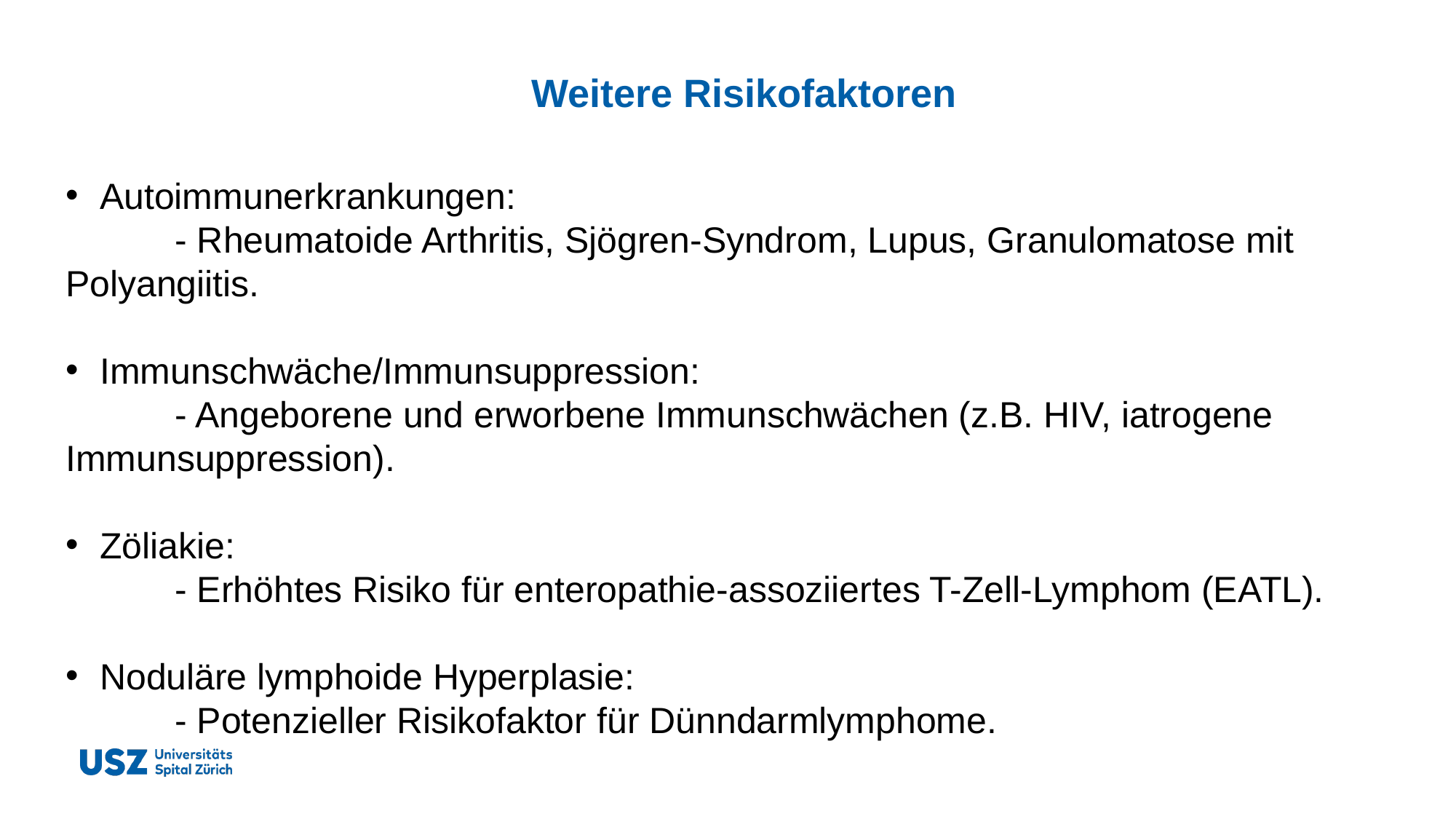

# Weitere Risikofaktoren
Autoimmunerkrankungen:
	- Rheumatoide Arthritis, Sjögren-Syndrom, Lupus, Granulomatose mit 	Polyangiitis.

Immunschwäche/Immunsuppression:
	- Angeborene und erworbene Immunschwächen (z.B. HIV, iatrogene 	Immunsuppression).

Zöliakie:
	- Erhöhtes Risiko für enteropathie-assoziiertes T-Zell-Lymphom (EATL).

Noduläre lymphoide Hyperplasie:
	- Potenzieller Risikofaktor für Dünndarmlymphome.